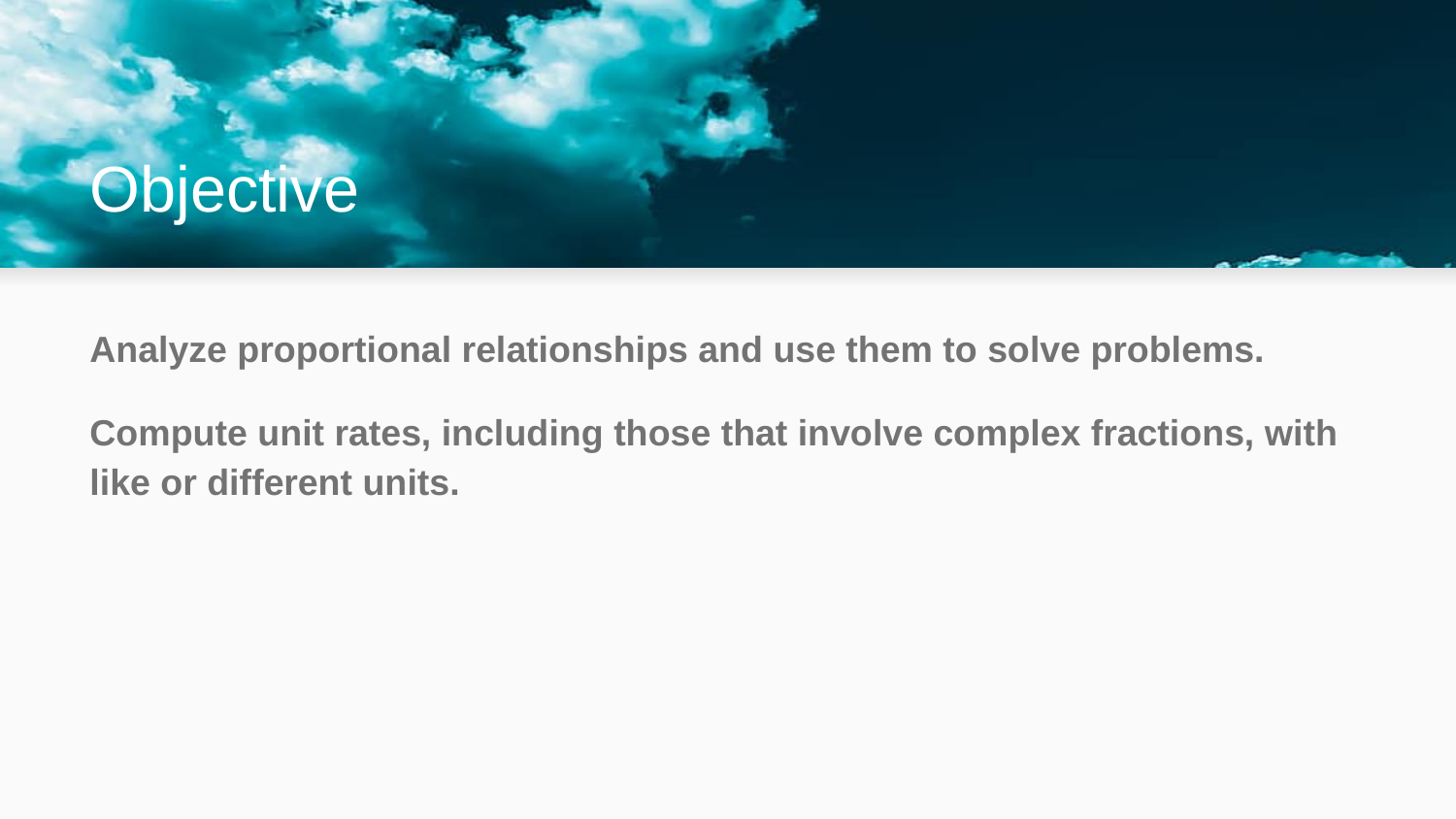

# Objective
Analyze proportional relationships and use them to solve problems.
Compute unit rates, including those that involve complex fractions, with like or different units.